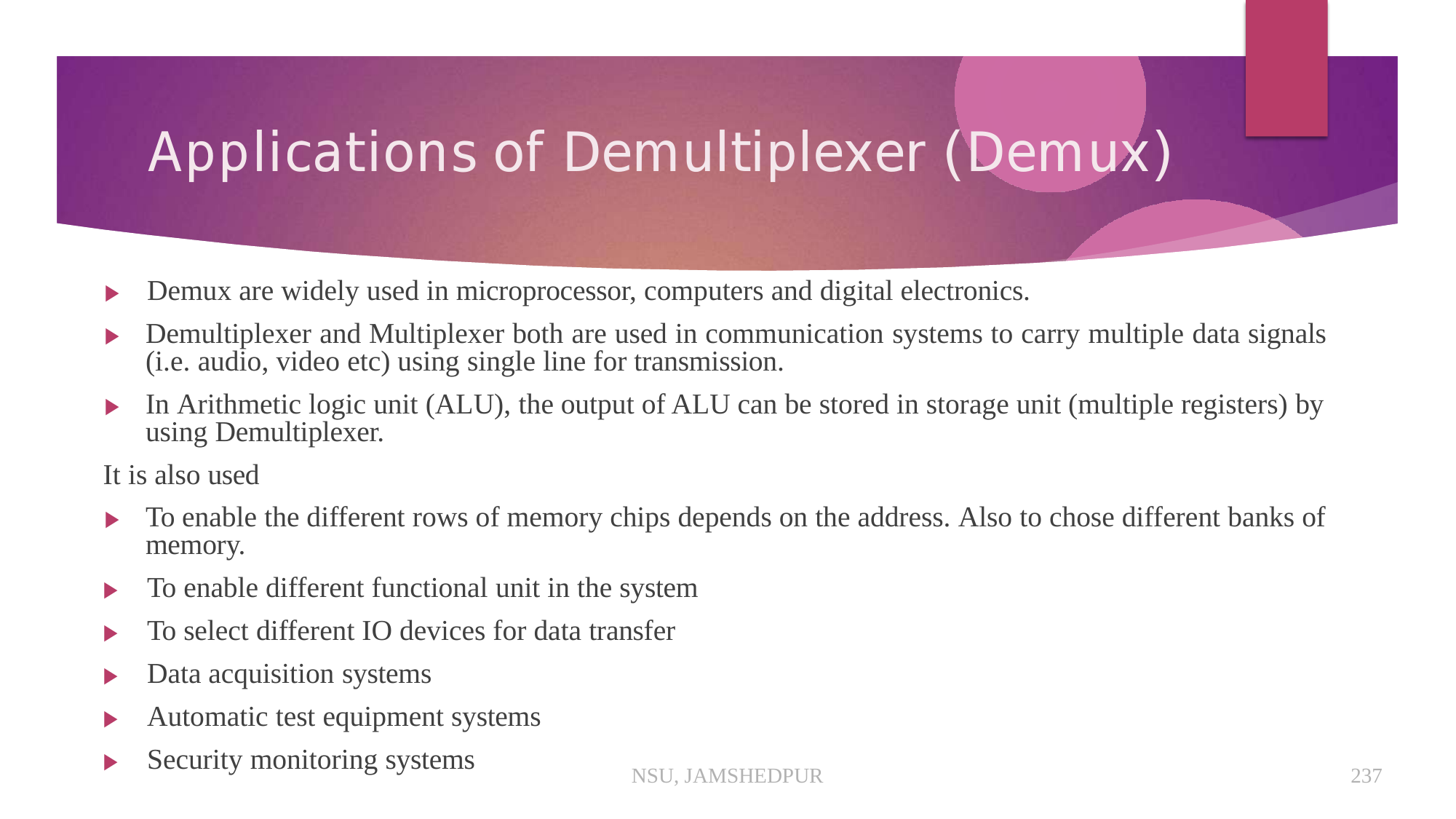

# Applications of Demultiplexer (Demux)
▶	Demux are widely used in microprocessor, computers and digital electronics.
▶	Demultiplexer and Multiplexer both are used in communication systems to carry multiple data signals (i.e. audio, video etc) using single line for transmission.
▶	In Arithmetic logic unit (ALU), the output of ALU can be stored in storage unit (multiple registers) by using Demultiplexer.
It is also used
▶	To enable the different rows of memory chips depends on the address. Also to chose different banks of memory.
▶	To enable different functional unit in the system
▶	To select different IO devices for data transfer
▶	Data acquisition systems
▶	Automatic test equipment systems
▶	Security monitoring systems
NSU, JAMSHEDPUR
237